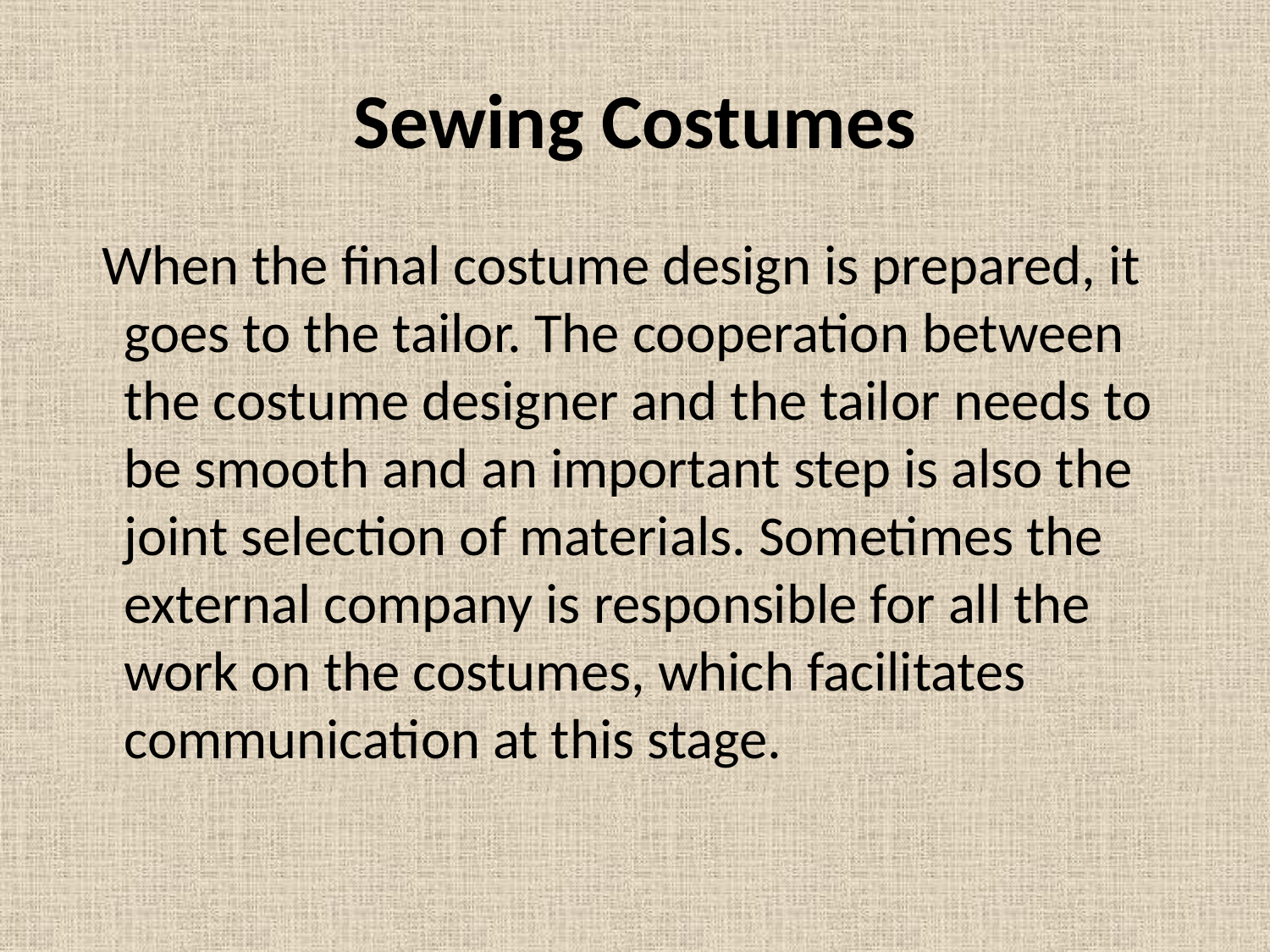

# Sewing Costumes
  When the final costume design is prepared, it goes to the tailor. The cooperation between the costume designer and the tailor needs to be smooth and an important step is also the joint selection of materials. Sometimes the external company is responsible for all the work on the costumes, which facilitates communication at this stage.